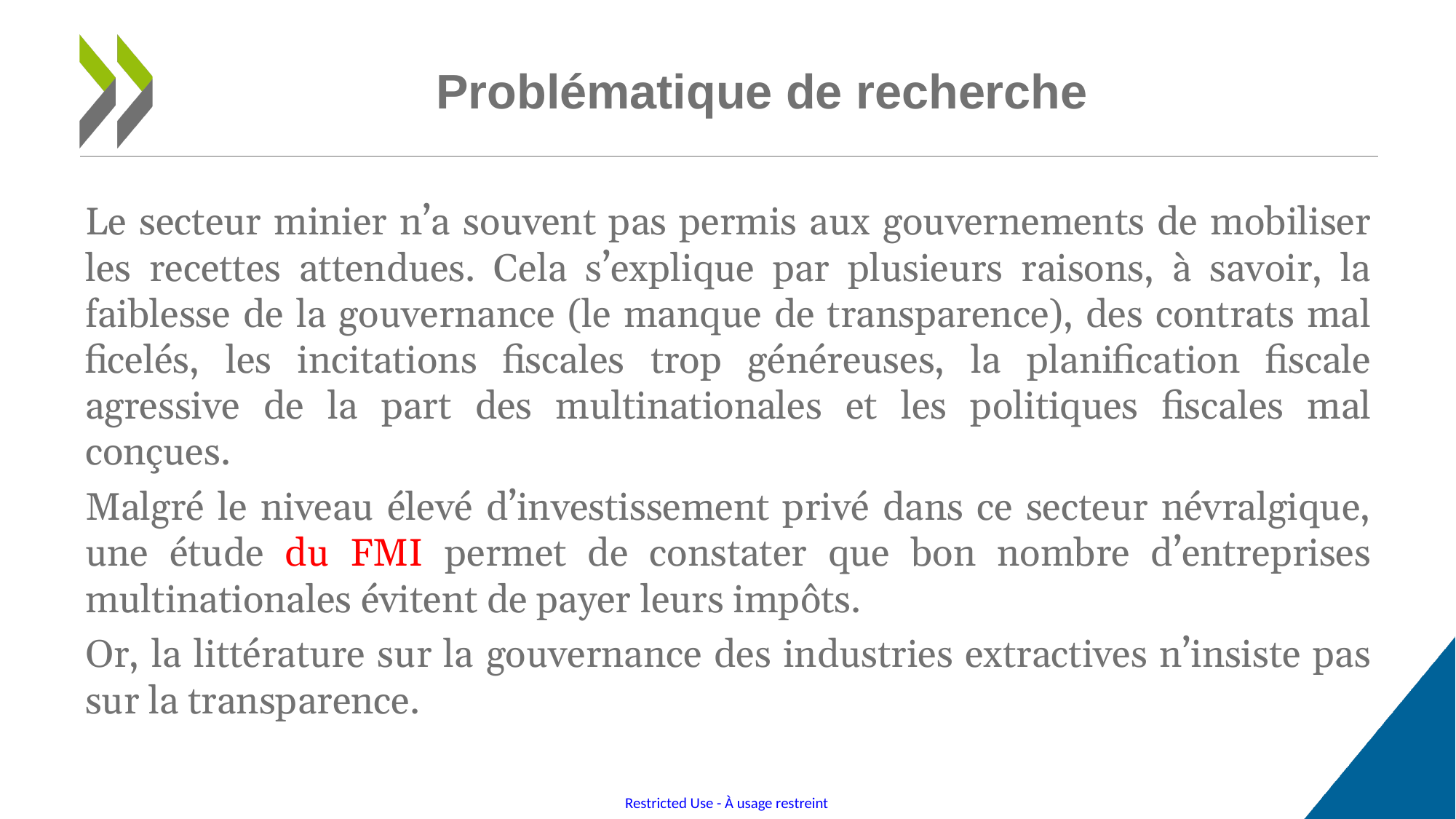

# Problématique de recherche
Le secteur minier n’a souvent pas permis aux gouvernements de mobiliser les recettes attendues. Cela s’explique par plusieurs raisons, à savoir, la faiblesse de la gouvernance (le manque de transparence), des contrats mal ficelés, les incitations fiscales trop généreuses, la planification fiscale agressive de la part des multinationales et les politiques fiscales mal conçues.
Malgré le niveau élevé d’investissement privé dans ce secteur névralgique, une étude du FMI permet de constater que bon nombre d’entreprises multinationales évitent de payer leurs impôts.
Or, la littérature sur la gouvernance des industries extractives n’insiste pas sur la transparence.